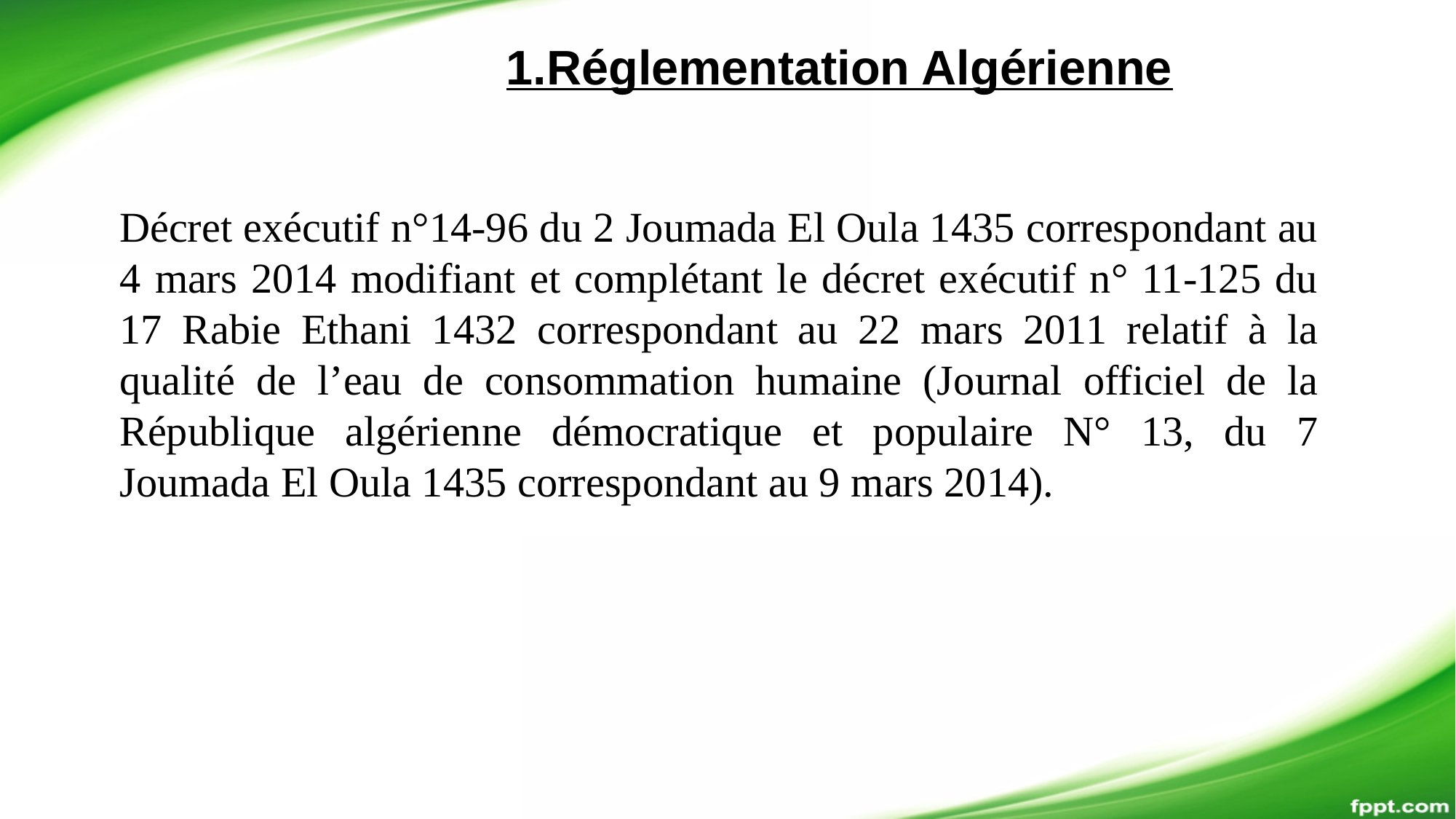

1.Réglementation Algérienne
Décret exécutif n°14-96 du 2 Joumada El Oula 1435 correspondant au 4 mars 2014 modifiant et complétant le décret exécutif n° 11-125 du 17 Rabie Ethani 1432 correspondant au 22 mars 2011 relatif à la qualité de l’eau de consommation humaine (Journal officiel de la République algérienne démocratique et populaire N° 13, du 7 Joumada El Oula 1435 correspondant au 9 mars 2014).